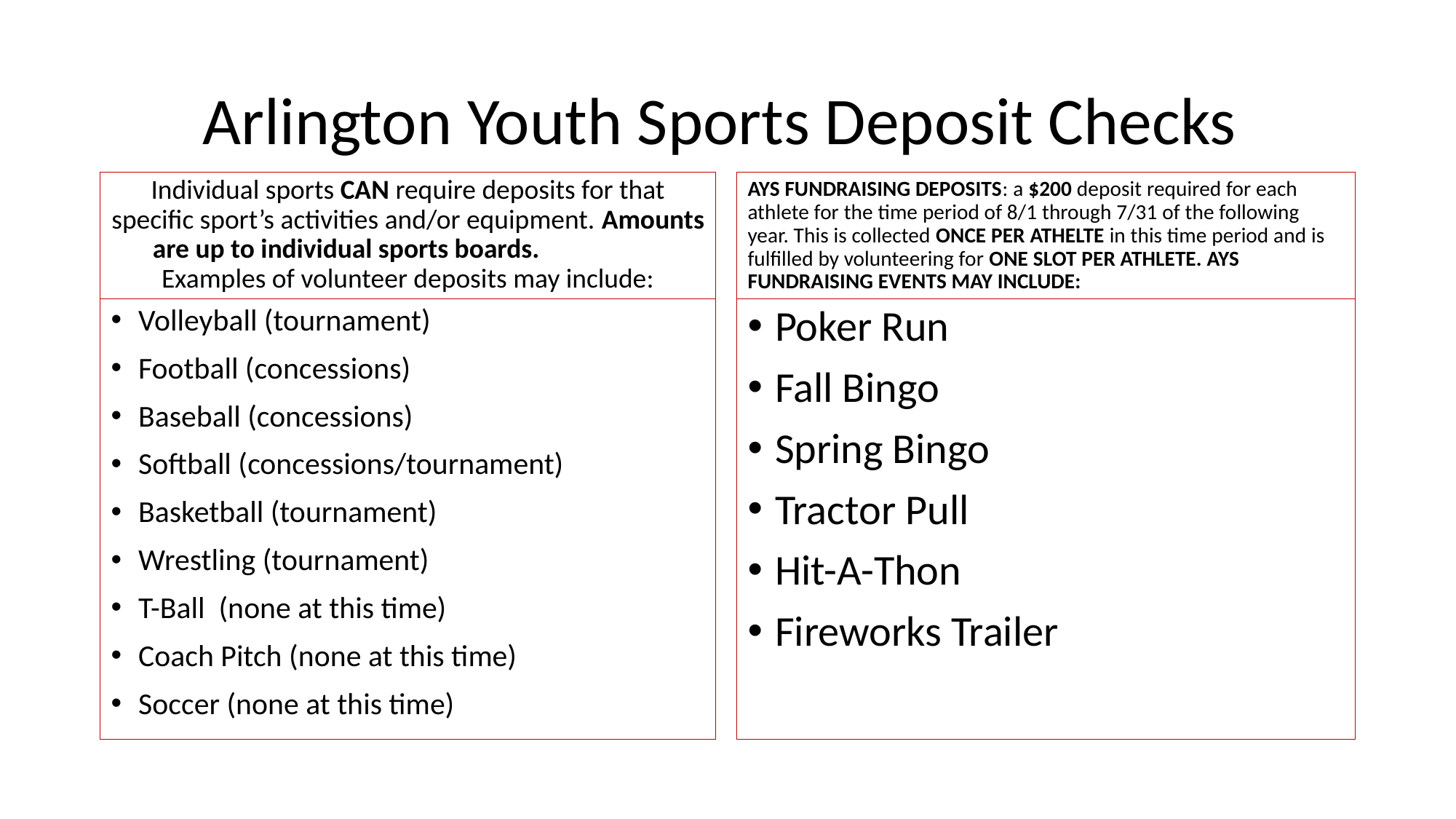

# Arlington Youth Sports Deposit Checks
Individual sports CAN require deposits for that specific sport’s activities and/or equipment. Amounts are up to individual sports boards.                     Examples of volunteer deposits may include:
AYS FUNDRAISING DEPOSITS: a $200 deposit required for each athlete for the time period of 8/1 through 7/31 of the following year. This is collected ONCE PER ATHELTE in this time period and is fulfilled by volunteering for ONE SLOT PER ATHLETE. AYS FUNDRAISING EVENTS MAY INCLUDE:
Volleyball (tournament)
Football (concessions)
Baseball (concessions)
Softball (concessions/tournament)
Basketball (tournament)
Wrestling (tournament)
T-Ball  (none at this time)
Coach Pitch (none at this time)
Soccer (none at this time)

Poker Run
Fall Bingo
Spring Bingo
Tractor Pull
Hit-A-Thon
Fireworks Trailer